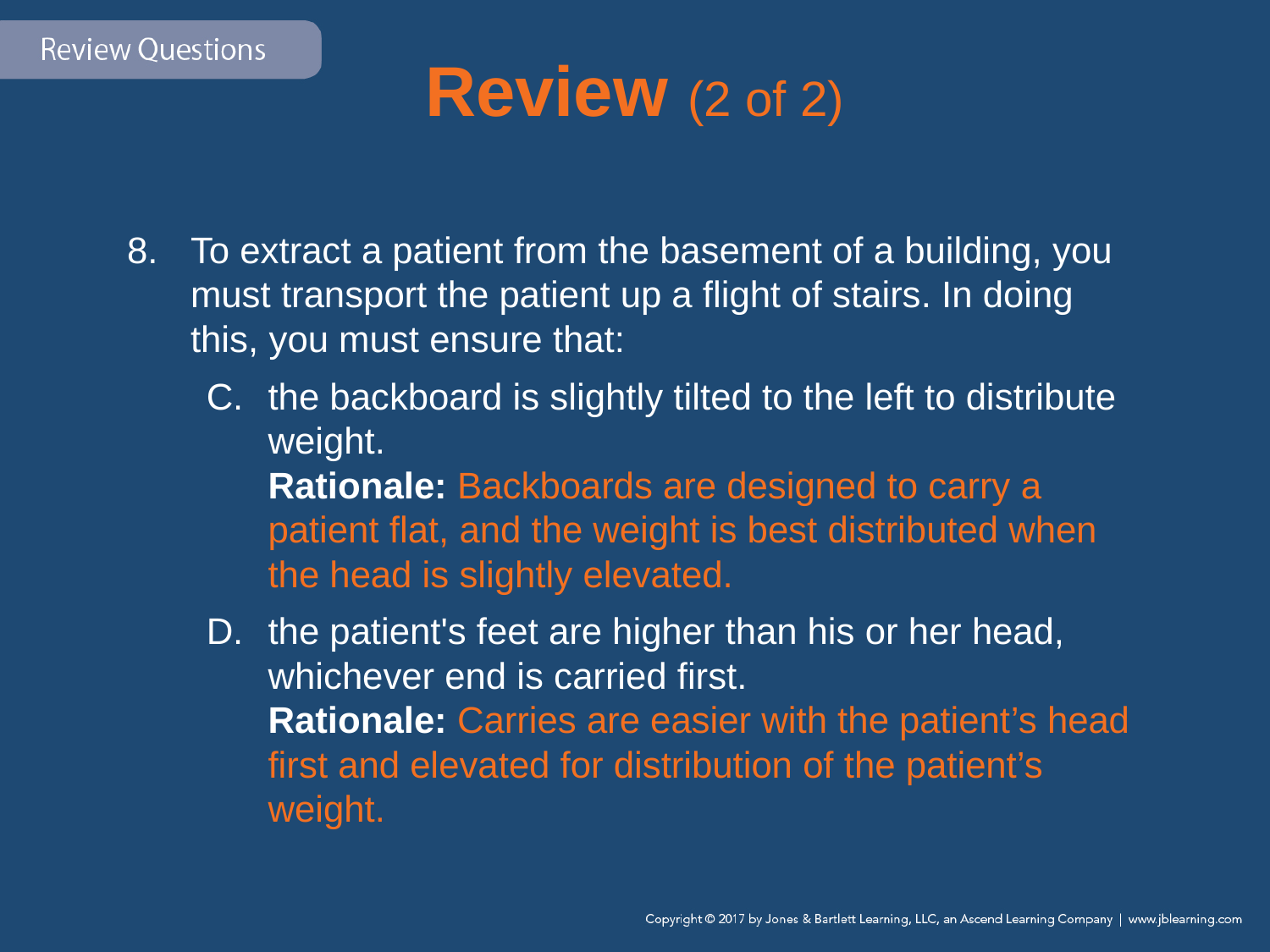

# Review (2 of 2)
To extract a patient from the basement of a building, you must transport the patient up a flight of stairs. In doing this, you must ensure that:
the backboard is slightly tilted to the left to distribute weight.
Rationale: Backboards are designed to carry a patient flat, and the weight is best distributed when the head is slightly elevated.
the patient's feet are higher than his or her head, whichever end is carried first.
Rationale: Carries are easier with the patient’s head first and elevated for distribution of the patient’s weight.